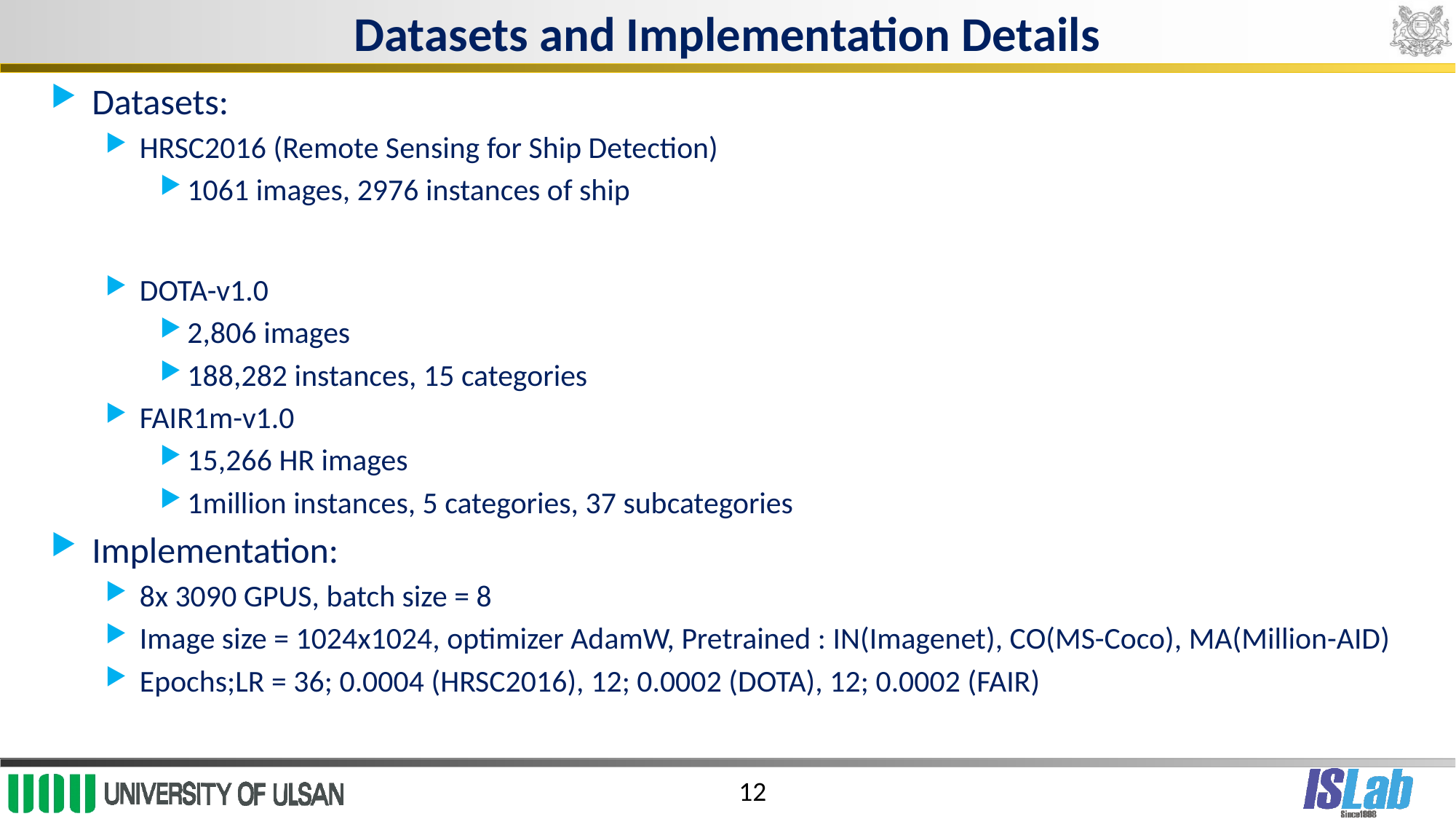

# Datasets and Implementation Details
Datasets:
HRSC2016 (Remote Sensing for Ship Detection)
1061 images, 2976 instances of ship

DOTA-v1.0
2,806 images
188,282 instances, 15 categories
FAIR1m-v1.0
15,266 HR images
1million instances, 5 categories, 37 subcategories
Implementation:
8x 3090 GPUS, batch size = 8
Image size = 1024x1024, optimizer AdamW, Pretrained : IN(Imagenet), CO(MS-Coco), MA(Million-AID)
Epochs;LR = 36; 0.0004 (HRSC2016), 12; 0.0002 (DOTA), 12; 0.0002 (FAIR)
12